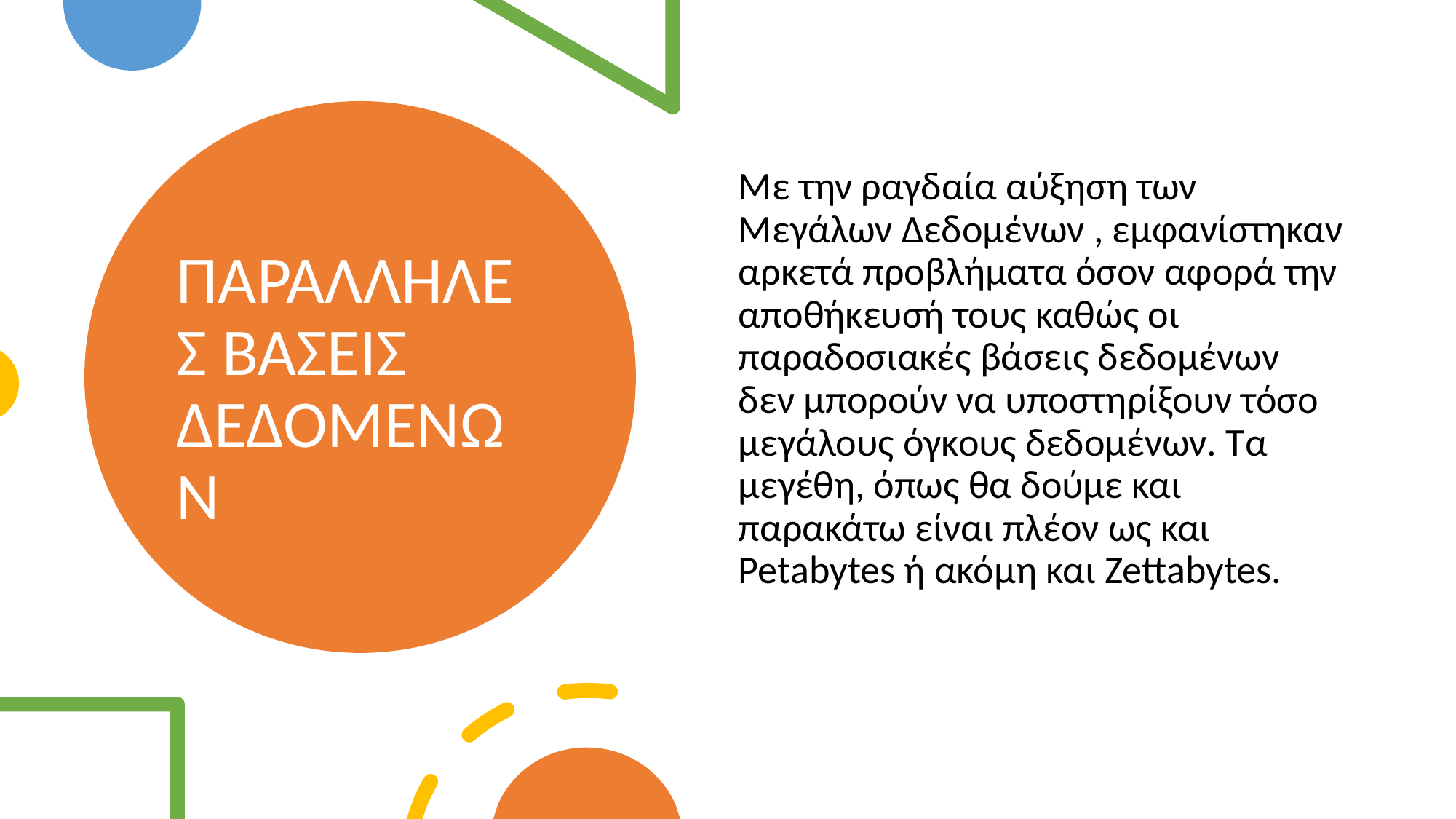

Με την ραγδαία αύξηση των Μεγάλων Δεδομένων , εμφανίστηκαν αρκετά προβλήματα όσον αφορά την αποθήκευσή τους καθώς οι παραδοσιακές βάσεις δεδομένων δεν μπορούν να υποστηρίξουν τόσο μεγάλους όγκους δεδομένων. Τα μεγέθη, όπως θα δούμε και παρακάτω είναι πλέον ως και Petabytes ή ακόμη και Zettabytes.

# ΠΑΡΑΛΛΗΛΕΣ ΒΑΣΕΙΣ ΔΕΔΟΜΕΝΩΝ